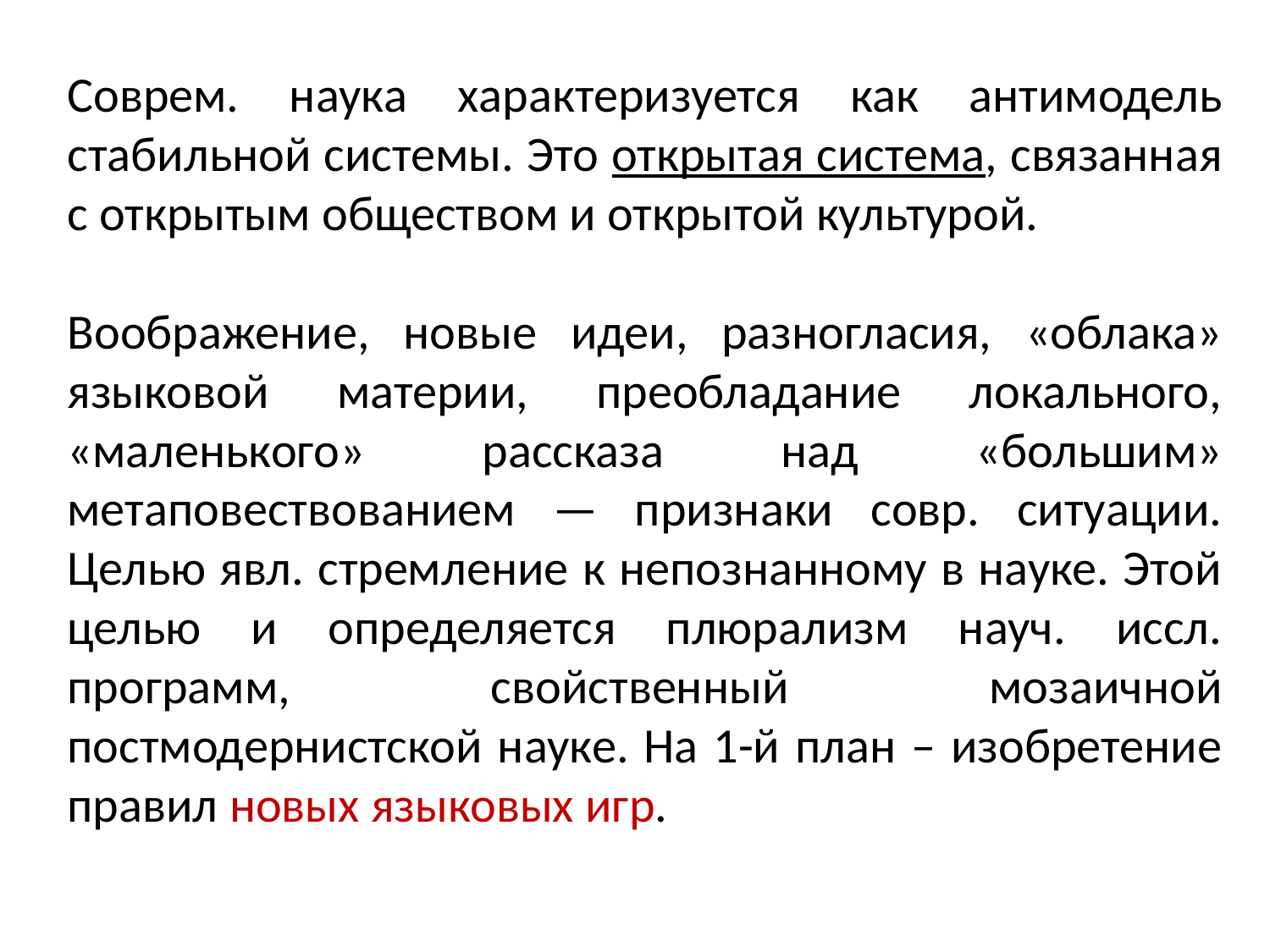

Соврем. наука характеризуется как антимодель стабильной системы. Это открытая система, связанная с открытым обществом и открытой культурой.

Воображение, новые идеи, разногласия, «облака» языковой материи, преобладание локального, «маленького» рассказа над «большим» метаповествованием — признаки совр. ситуации. Целью явл. стремление к непознанному в науке. Этой целью и определяется плюрализм науч. иссл. программ, свойственный мозаичной постмодернистской науке. На 1-й план – изобретение правил новых языковых игр.